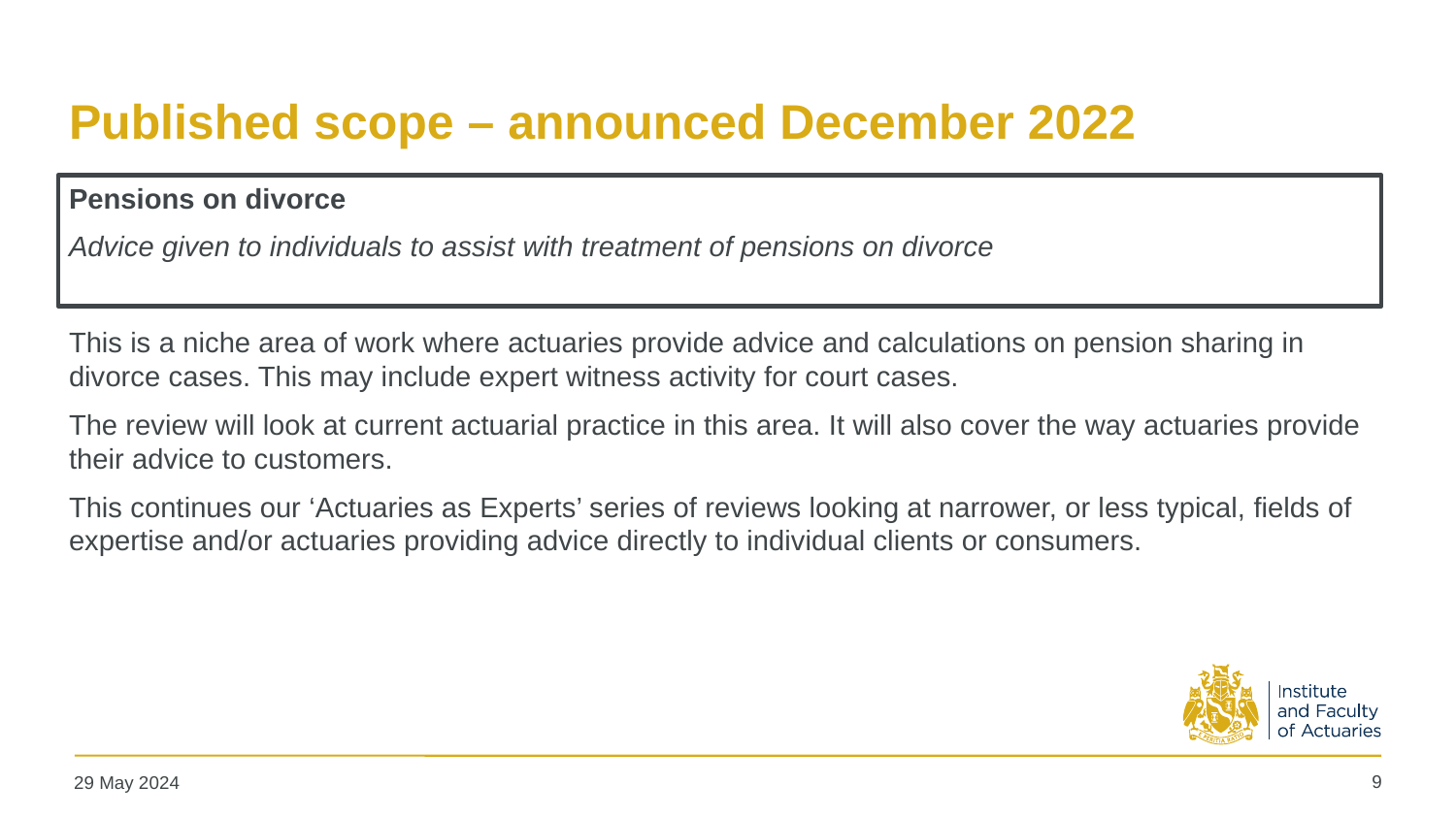

# Published scope – announced December 2022
Pensions on divorce
Advice given to individuals to assist with treatment of pensions on divorce

This is a niche area of work where actuaries provide advice and calculations on pension sharing in divorce cases. This may include expert witness activity for court cases.
The review will look at current actuarial practice in this area. It will also cover the way actuaries provide their advice to customers.
This continues our ‘Actuaries as Experts’ series of reviews looking at narrower, or less typical, fields of expertise and/or actuaries providing advice directly to individual clients or consumers.

9
29 May 2024